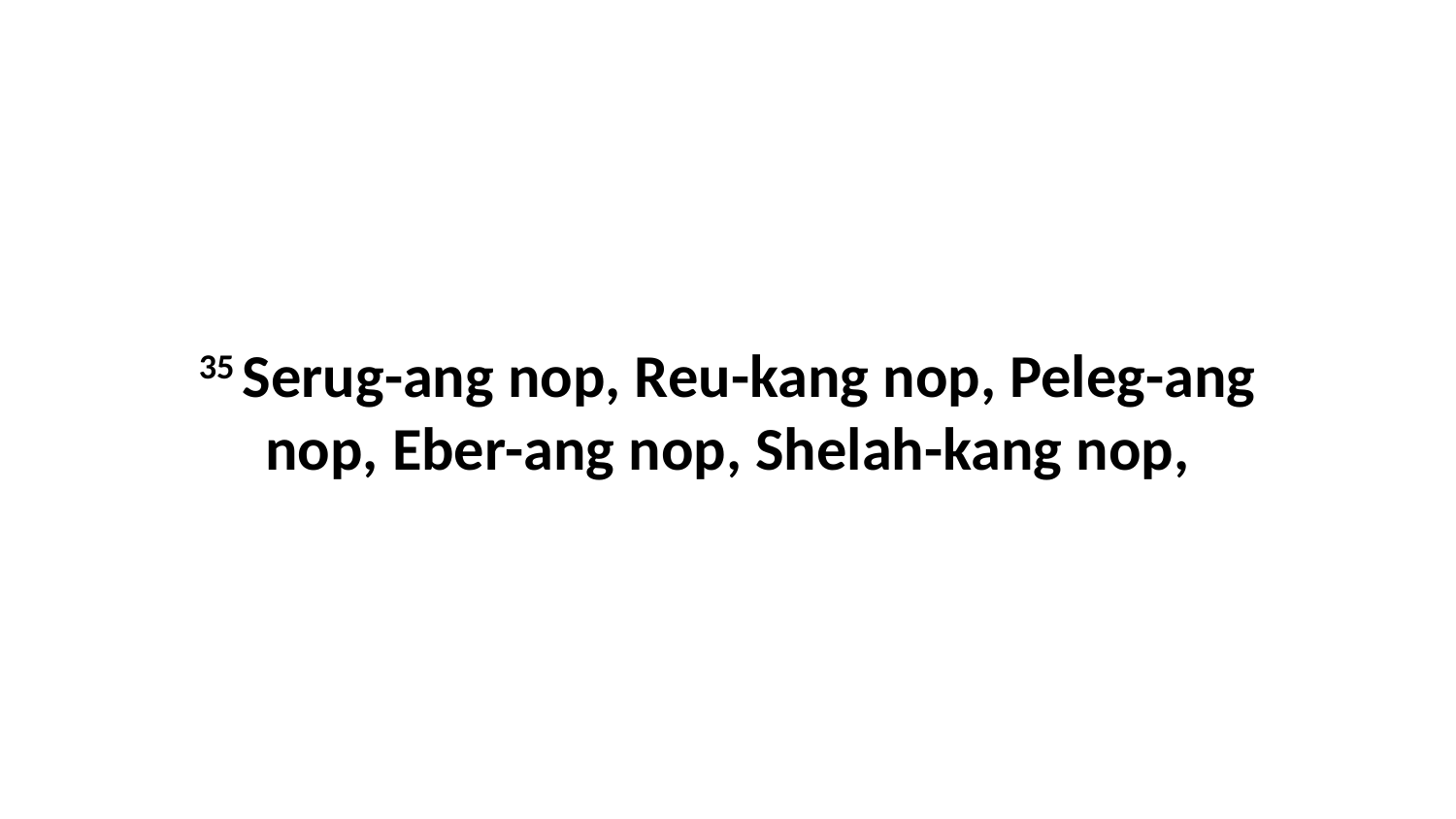

35 Serug-ang nop, Reu-kang nop, Peleg-ang nop, Eber-ang nop, Shelah-kang nop,